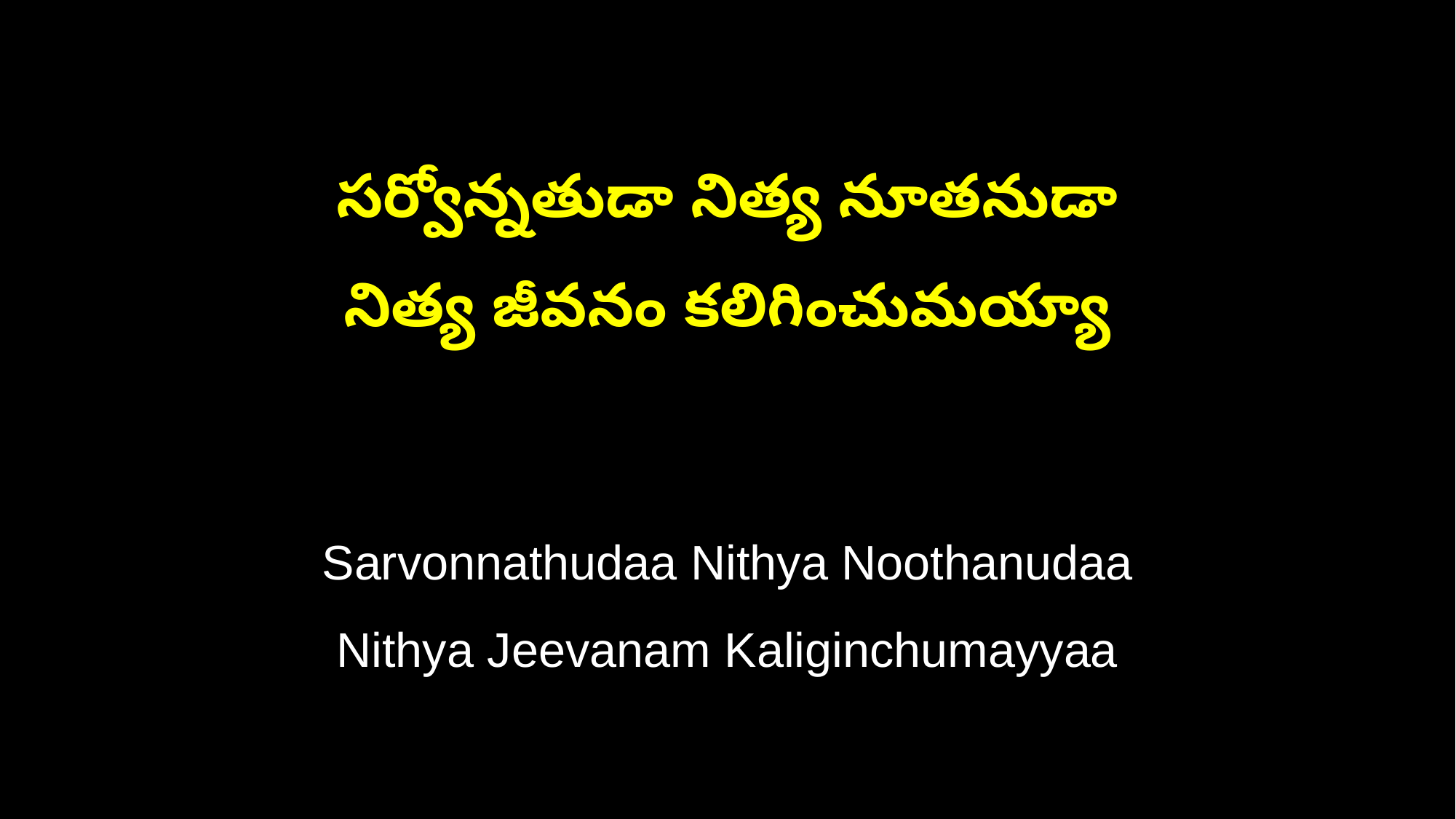

సర్వోన్నతుడా నిత్య నూతనుడా
నిత్య జీవనం కలిగించుమయ్యా
Sarvonnathudaa Nithya Noothanudaa
Nithya Jeevanam Kaliginchumayyaa